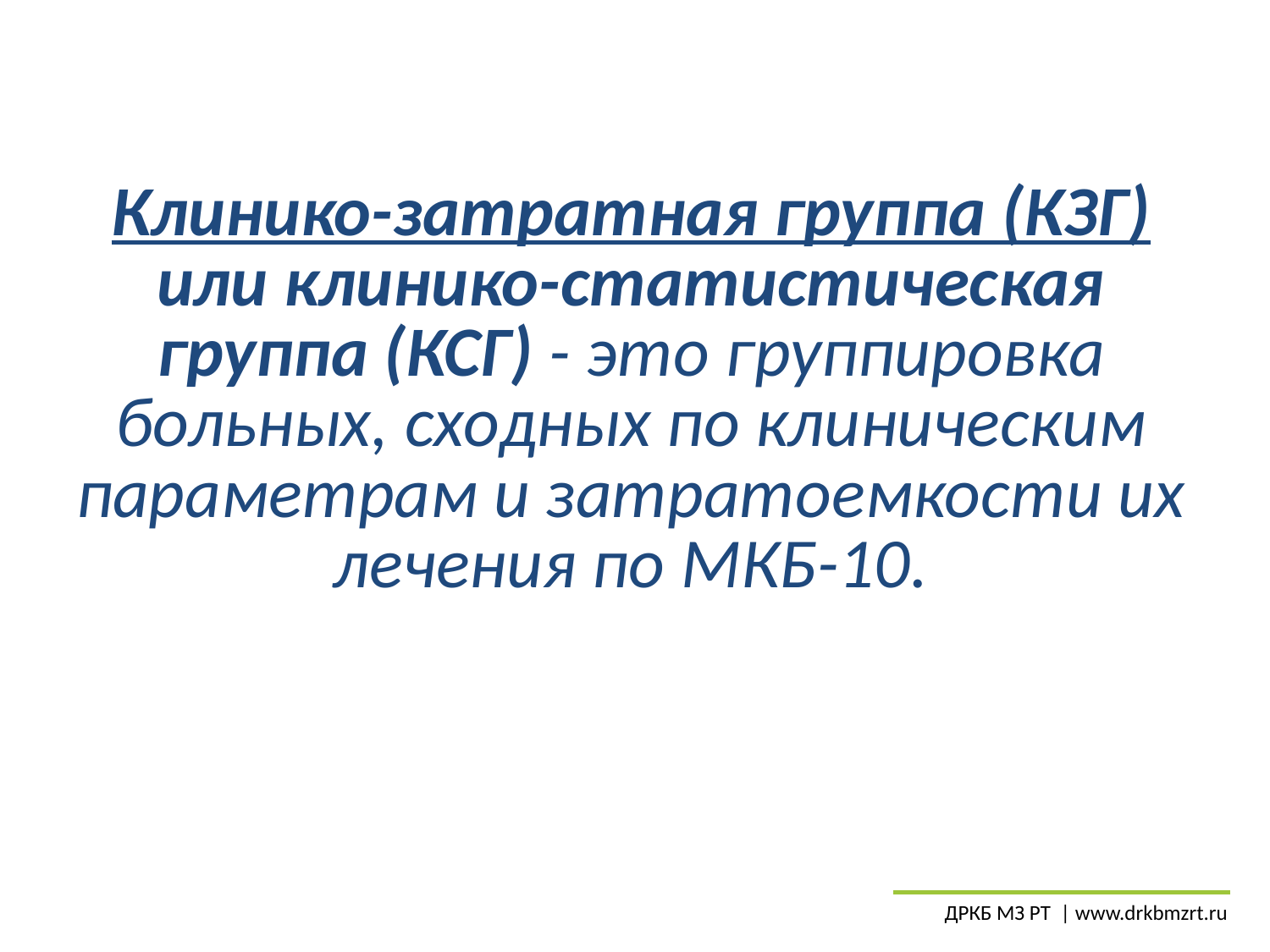

Клинико-затратная группа (КЗГ) или клинико-статистическая группа (КСГ) - это группировка больных, сходных по клиническим параметрам и затратоемкости их лечения по МКБ-10.
ДРКБ МЗ РТ  | www.drkbmzrt.ru